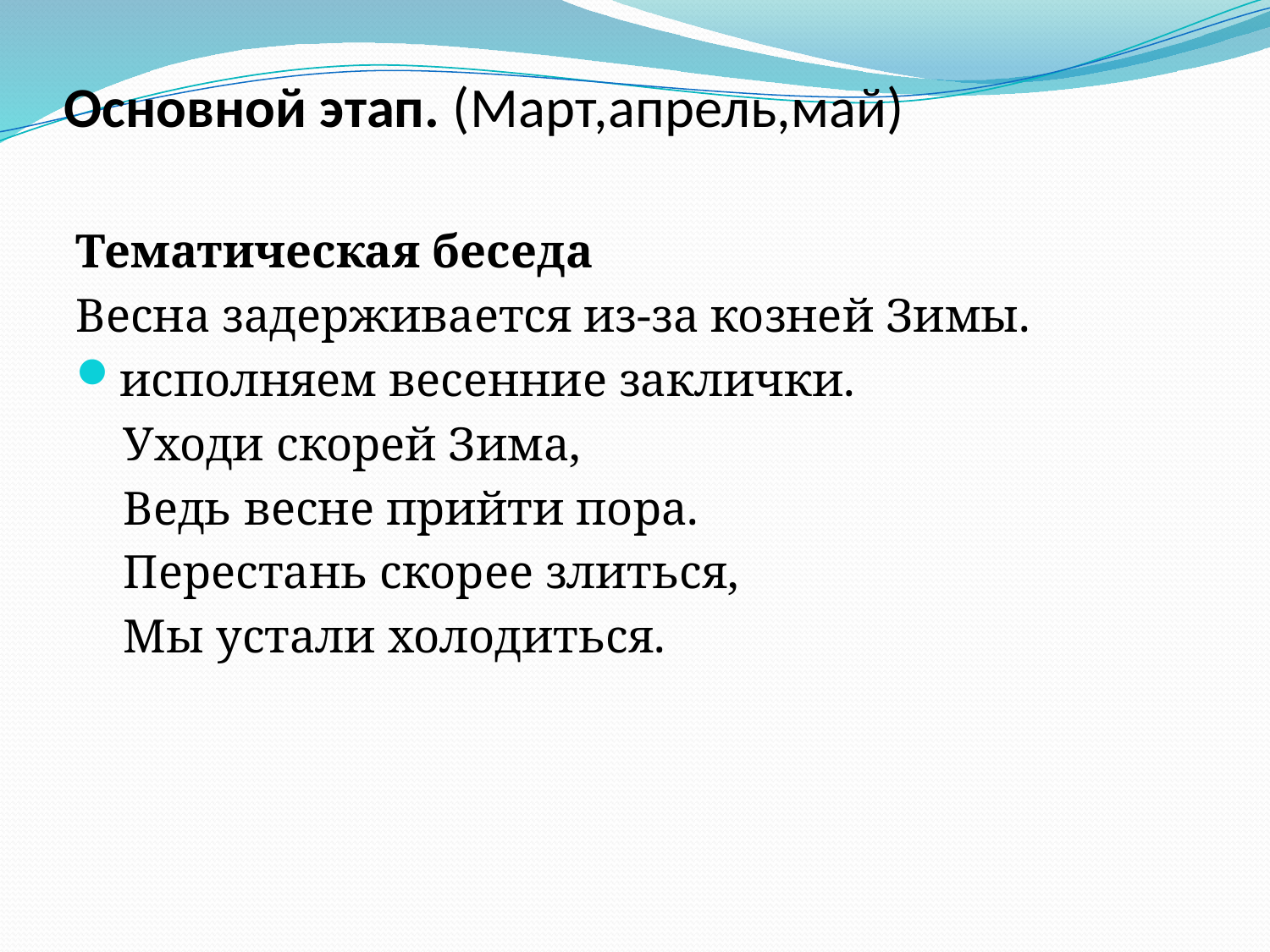

# Основной этап. (Март,апрель,май)
Тематическая беседа
Весна задерживается из-за козней Зимы.
исполняем весенние заклички.
    Уходи скорей Зима,
    Ведь весне прийти пора.
    Перестань скорее злиться,
    Мы устали холодиться.